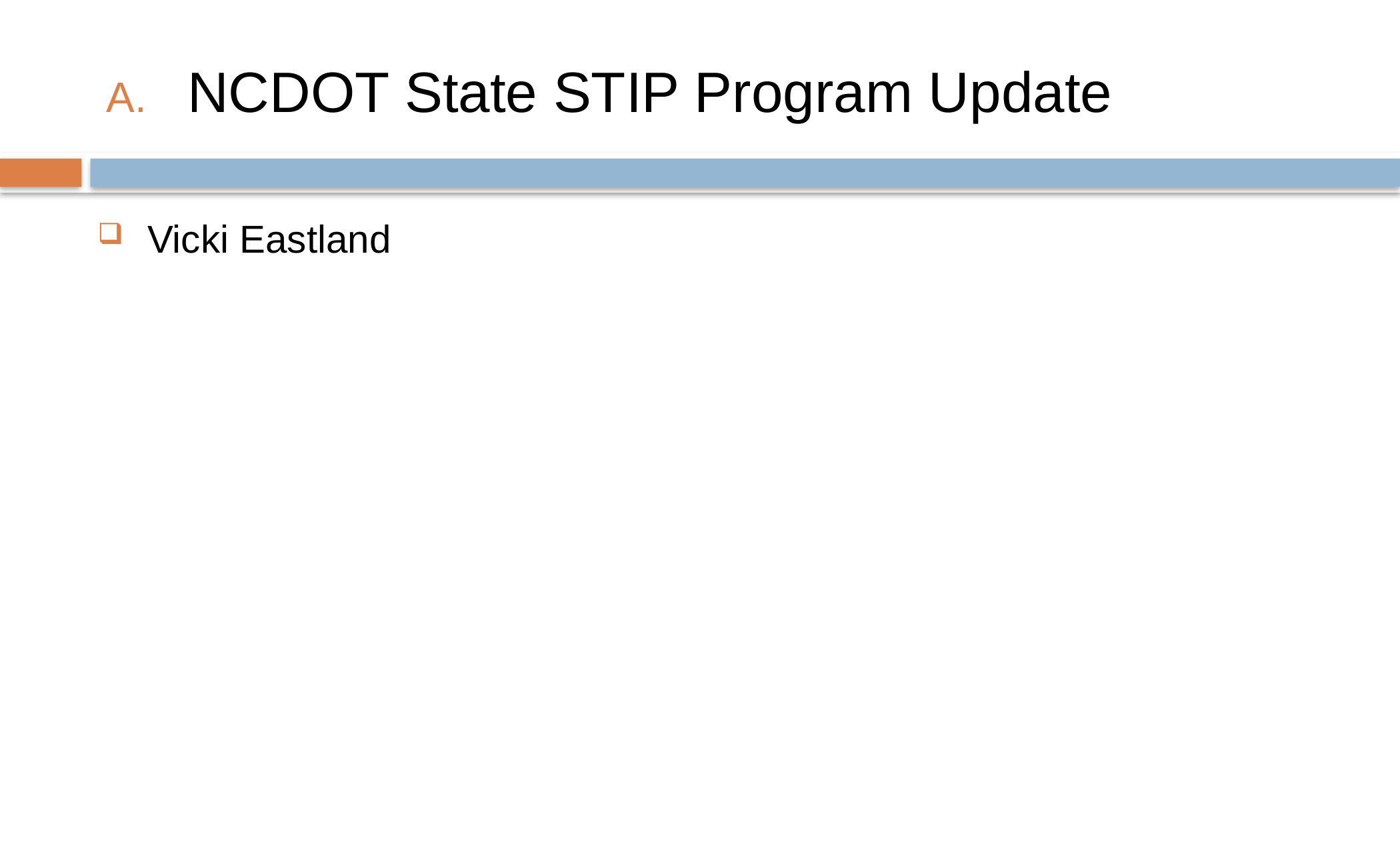

# NCDOT State STIP Program Update

Vicki Eastland